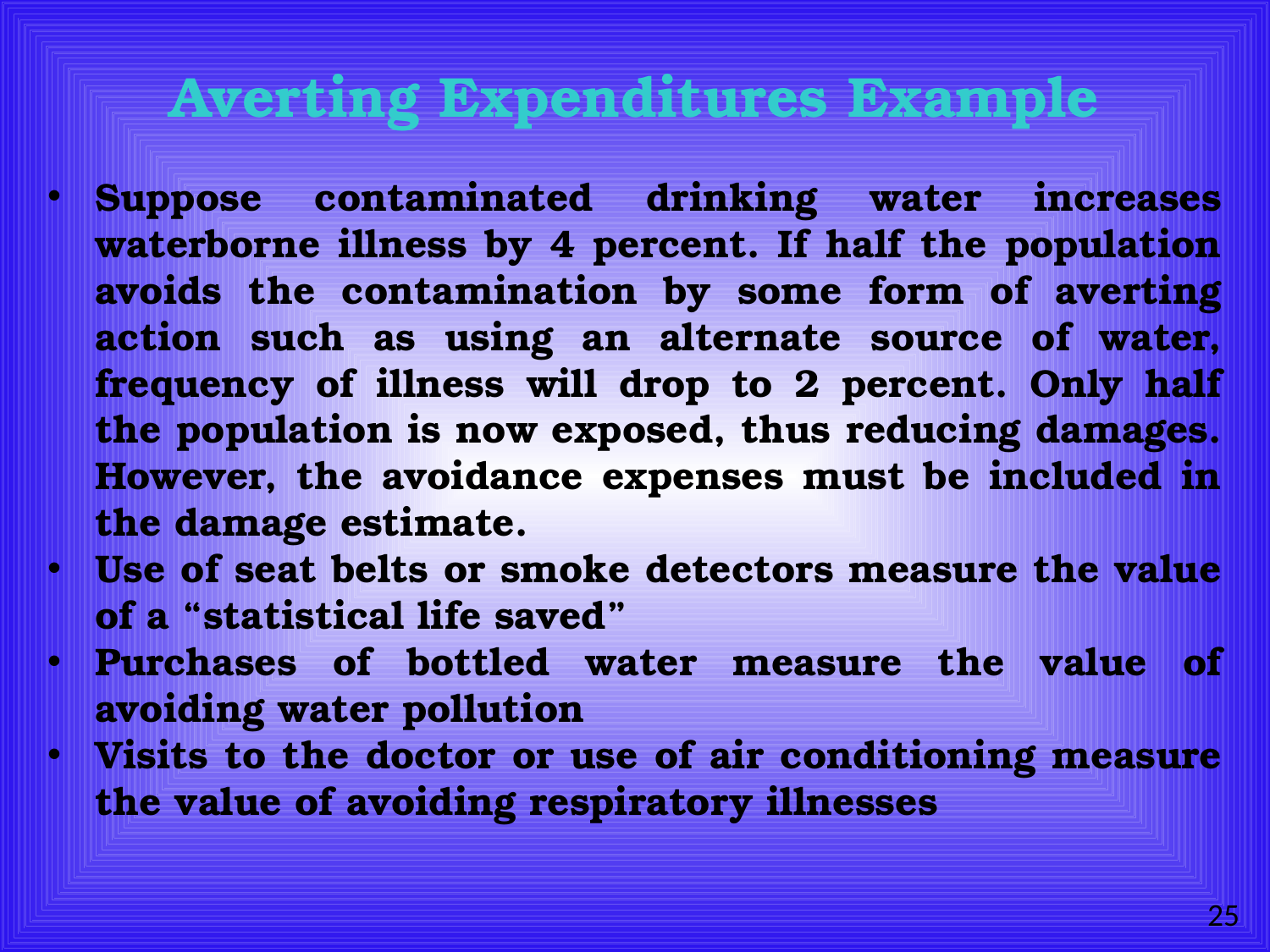

# Averting Expenditures Example
Suppose contaminated drinking water increases waterborne illness by 4 percent. If half the population avoids the contamination by some form of averting action such as using an alternate source of water, frequency of illness will drop to 2 percent. Only half the population is now exposed, thus reducing damages. However, the avoidance expenses must be included in the damage estimate.
Use of seat belts or smoke detectors measure the value of a “statistical life saved”
Purchases of bottled water measure the value of avoiding water pollution
Visits to the doctor or use of air conditioning measure the value of avoiding respiratory illnesses